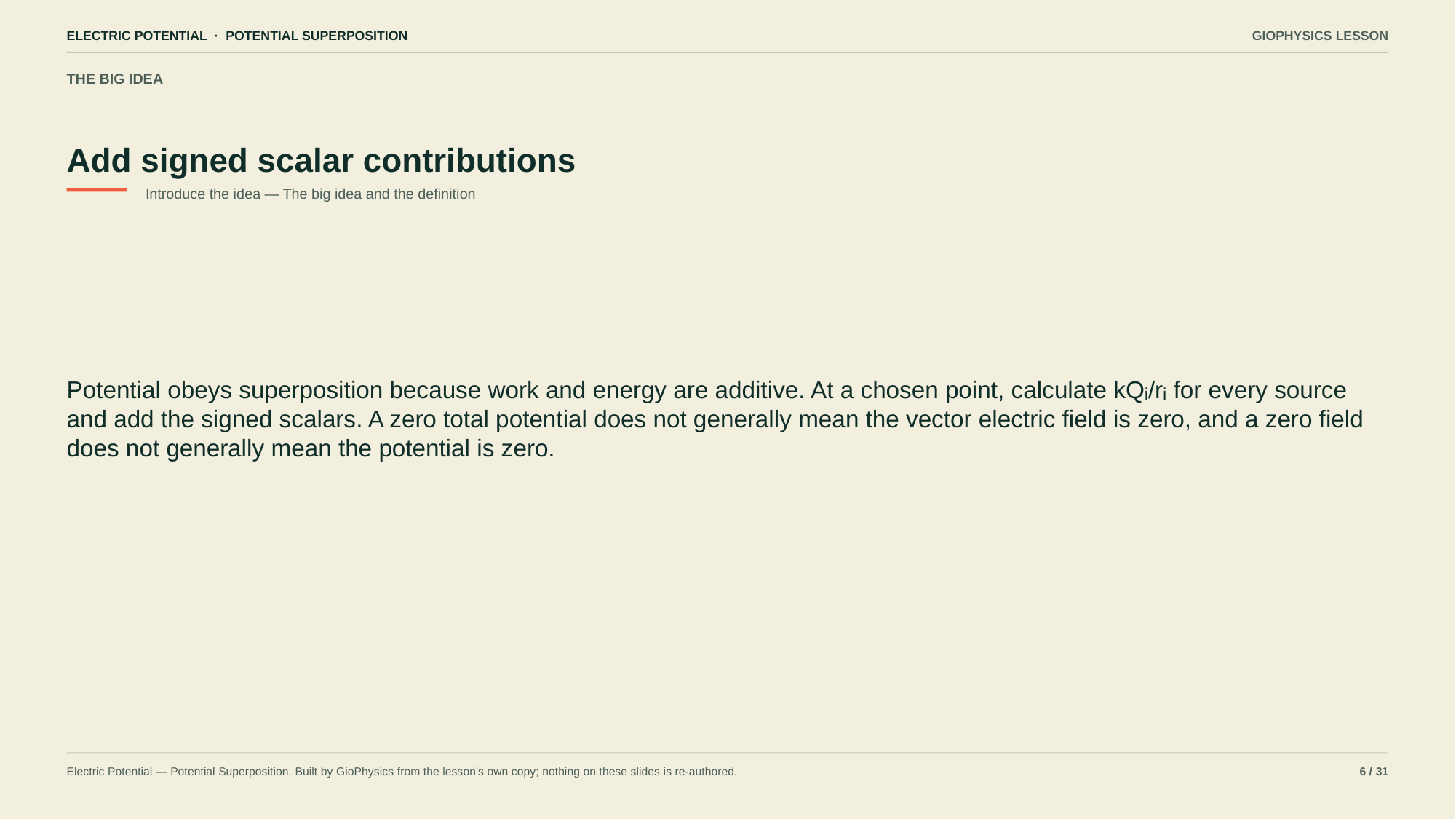

ELECTRIC POTENTIAL  ·  POTENTIAL SUPERPOSITION
GIOPHYSICS LESSON

THE BIG IDEA
Add signed scalar contributions
Introduce the idea — The big idea and the definition

Potential obeys superposition because work and energy are additive. At a chosen point, calculate kQᵢ/rᵢ for every source and add the signed scalars. A zero total potential does not generally mean the vector electric field is zero, and a zero field does not generally mean the potential is zero.

Electric Potential — Potential Superposition. Built by GioPhysics from the lesson's own copy; nothing on these slides is re-authored.
6 / 31